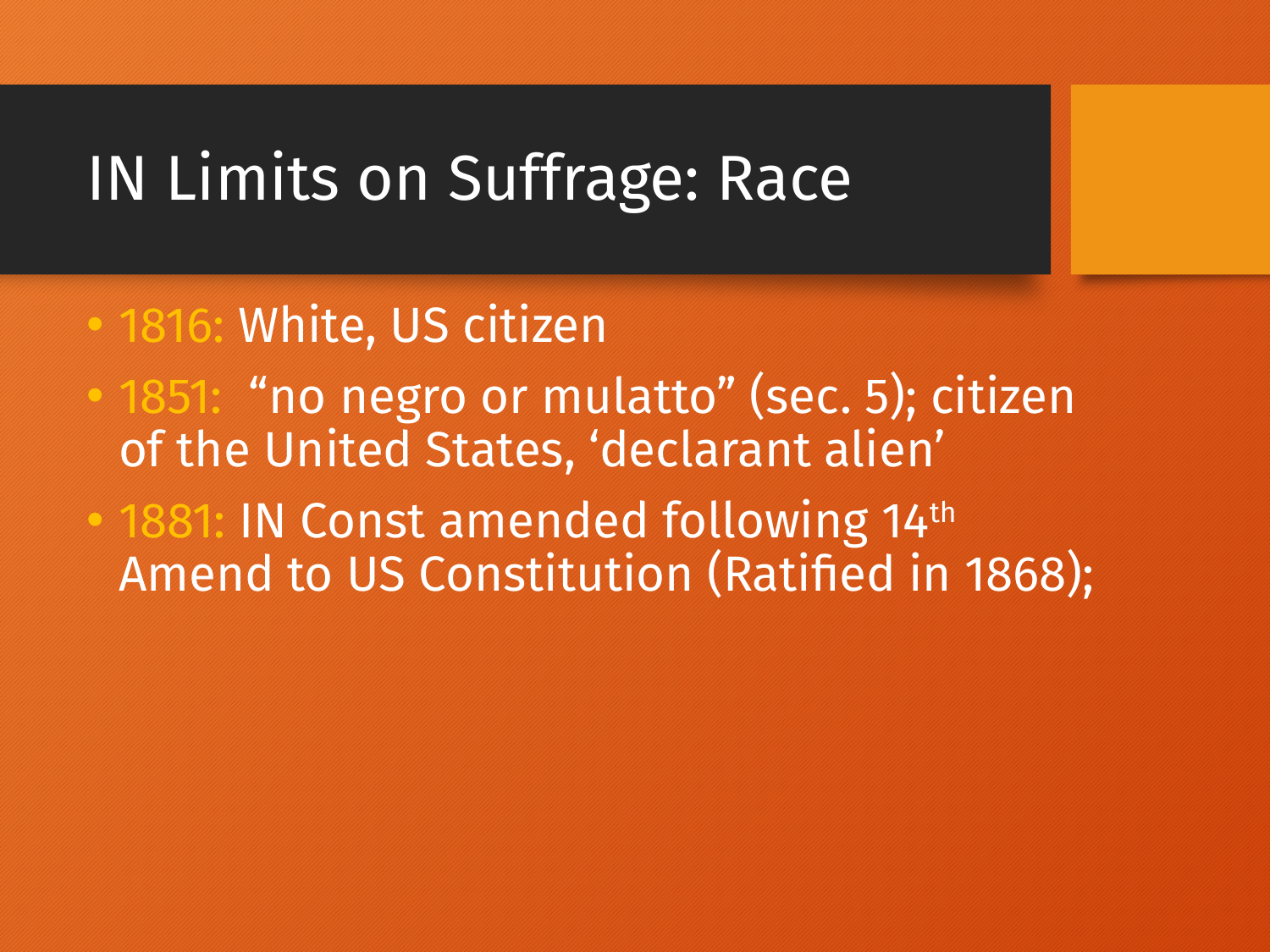

# IN Limits on Suffrage: Race
1816: White, US citizen
1851:  “no negro or mulatto” (sec. 5); citizen of the United States, ‘declarant alien’
1881: IN Const amended following 14th Amend to US Constitution (Ratified in 1868);